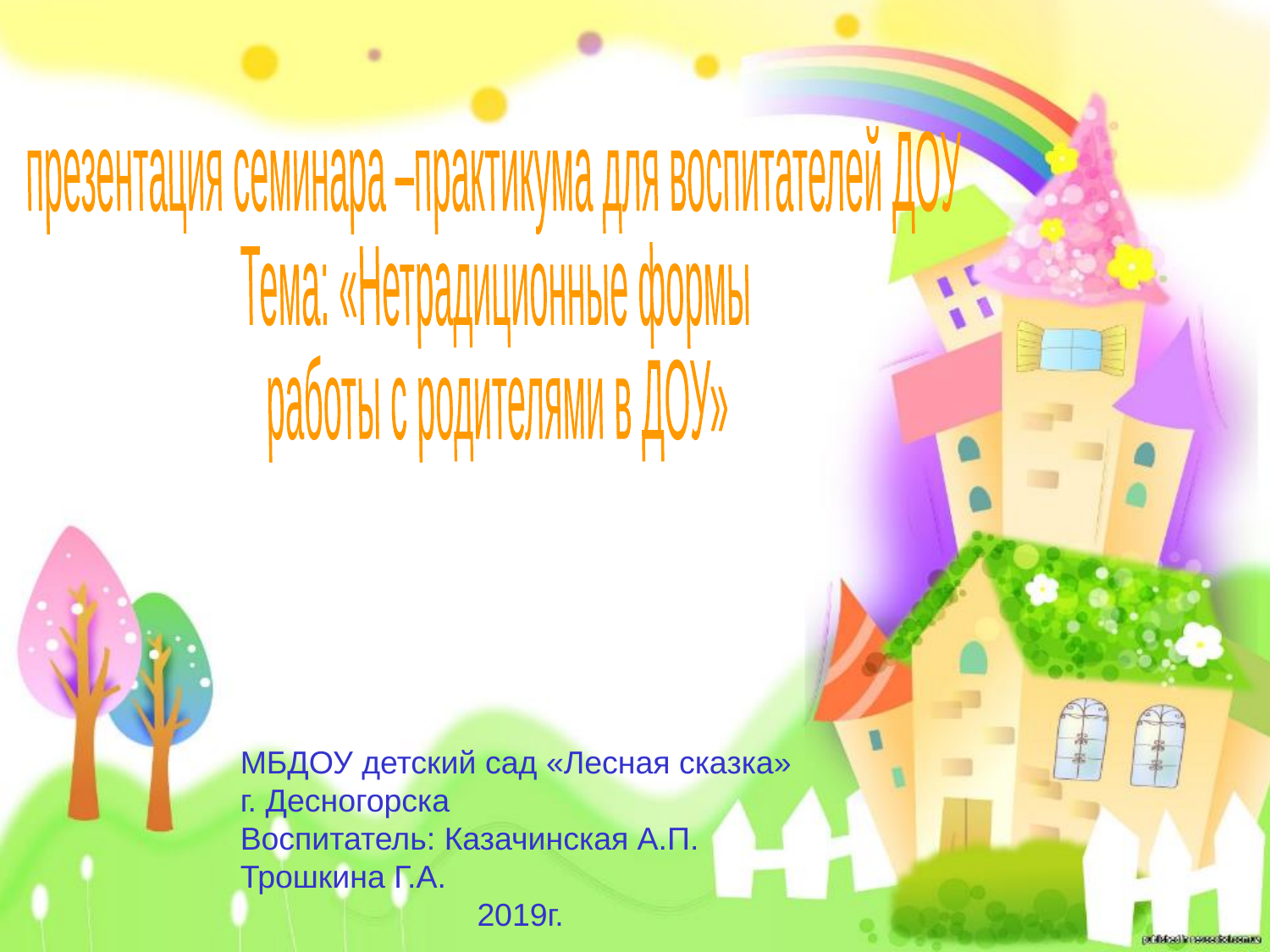

презентация семинара –практикума для воспитателей ДОУ
Тема: «Нетрадиционные формы
работы с родителями в ДОУ»

МБДОУ детский сад «Лесная сказка»
г. Десногорска
Воспитатель: Казачинская А.П.
Трошкина Г.А.
2019г.